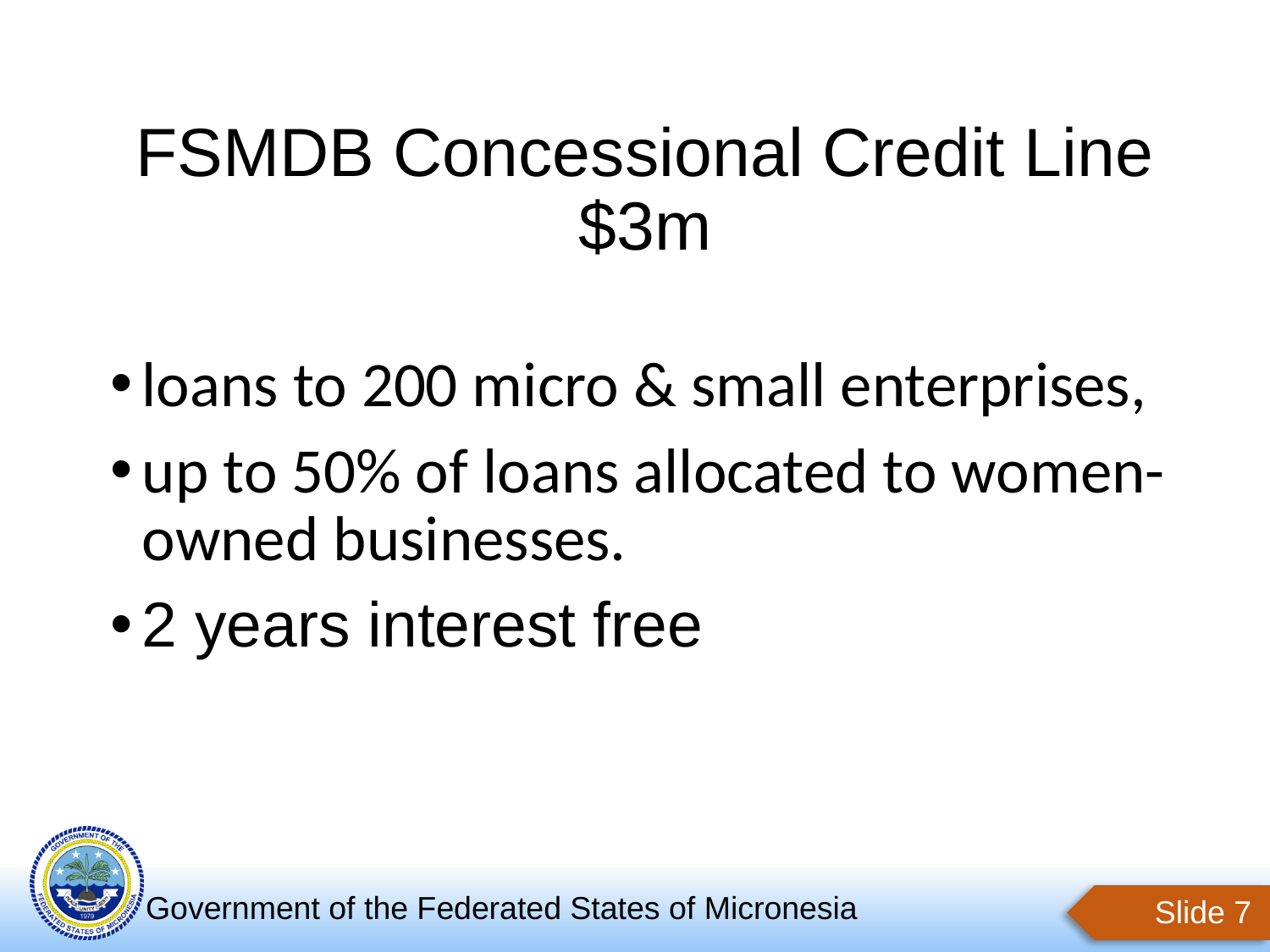

# FSMDB Concessional Credit Line $3m
loans to 200 micro & small enterprises,
up to 50% of loans allocated to women-owned businesses.
2 years interest free